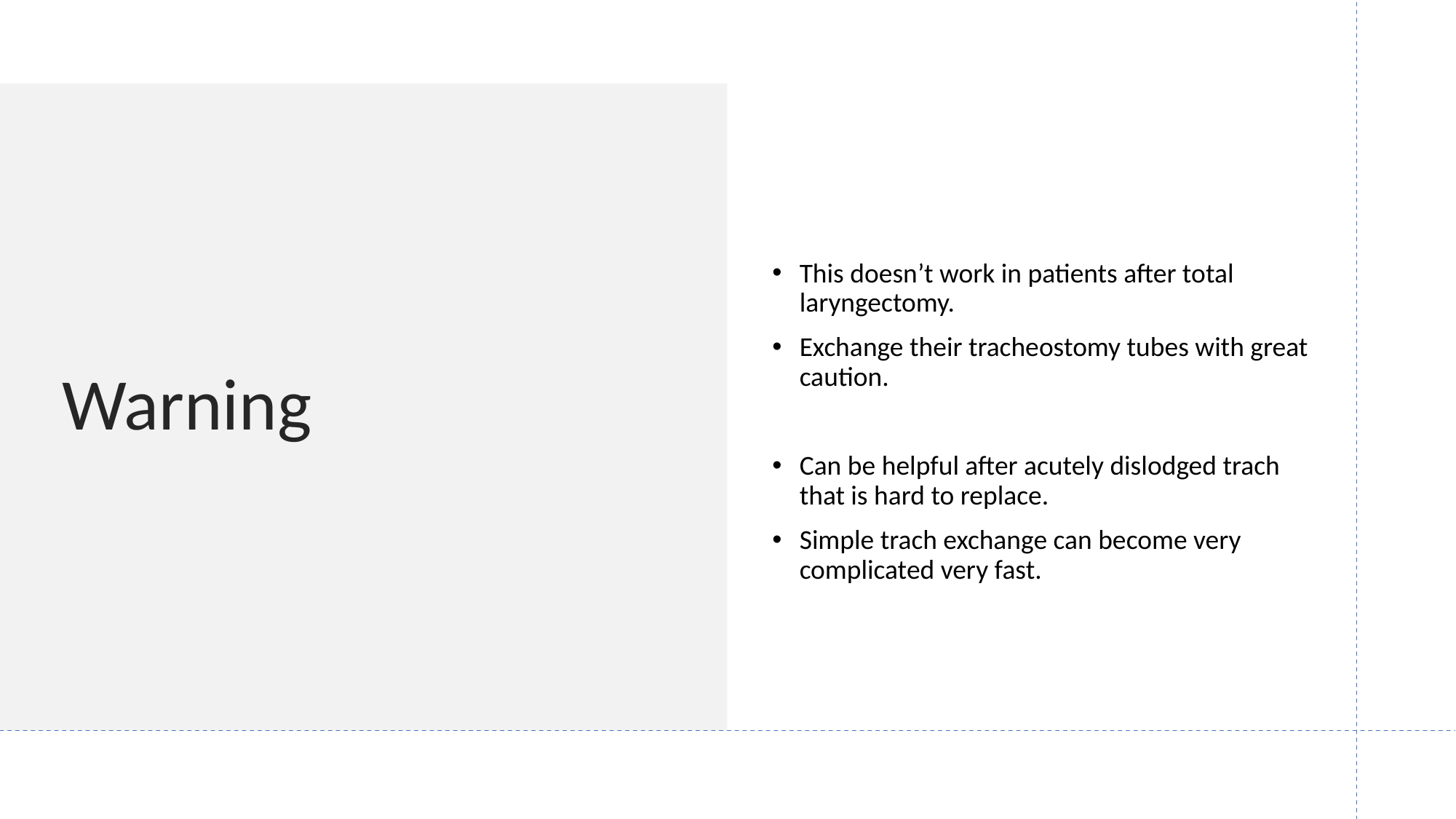

# Warning
This doesn’t work in patients after total laryngectomy.
Exchange their tracheostomy tubes with great caution.

Can be helpful after acutely dislodged trach that is hard to replace.
Simple trach exchange can become very complicated very fast.